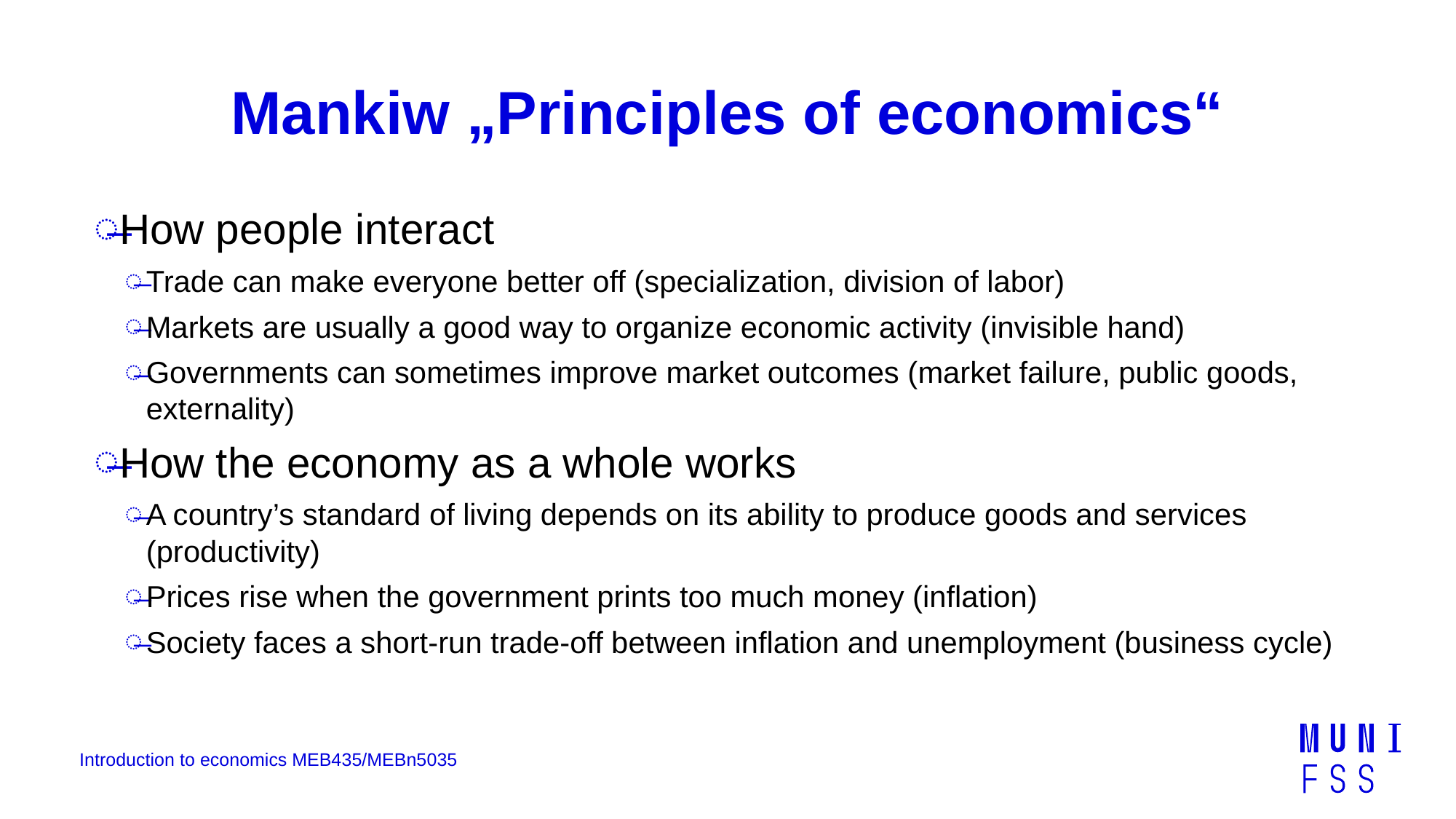

# Mankiw „Principles of economics“
How people interact
Trade can make everyone better off (specialization, division of labor)
Markets are usually a good way to organize economic activity (invisible hand)
Governments can sometimes improve market outcomes (market failure, public goods, externality)
How the economy as a whole works
A country’s standard of living depends on its ability to produce goods and services (productivity)
Prices rise when the government prints too much money (inflation)
Society faces a short-run trade-off between inflation and unemployment (business cycle)

Introduction to economics MEB435/MEBn5035